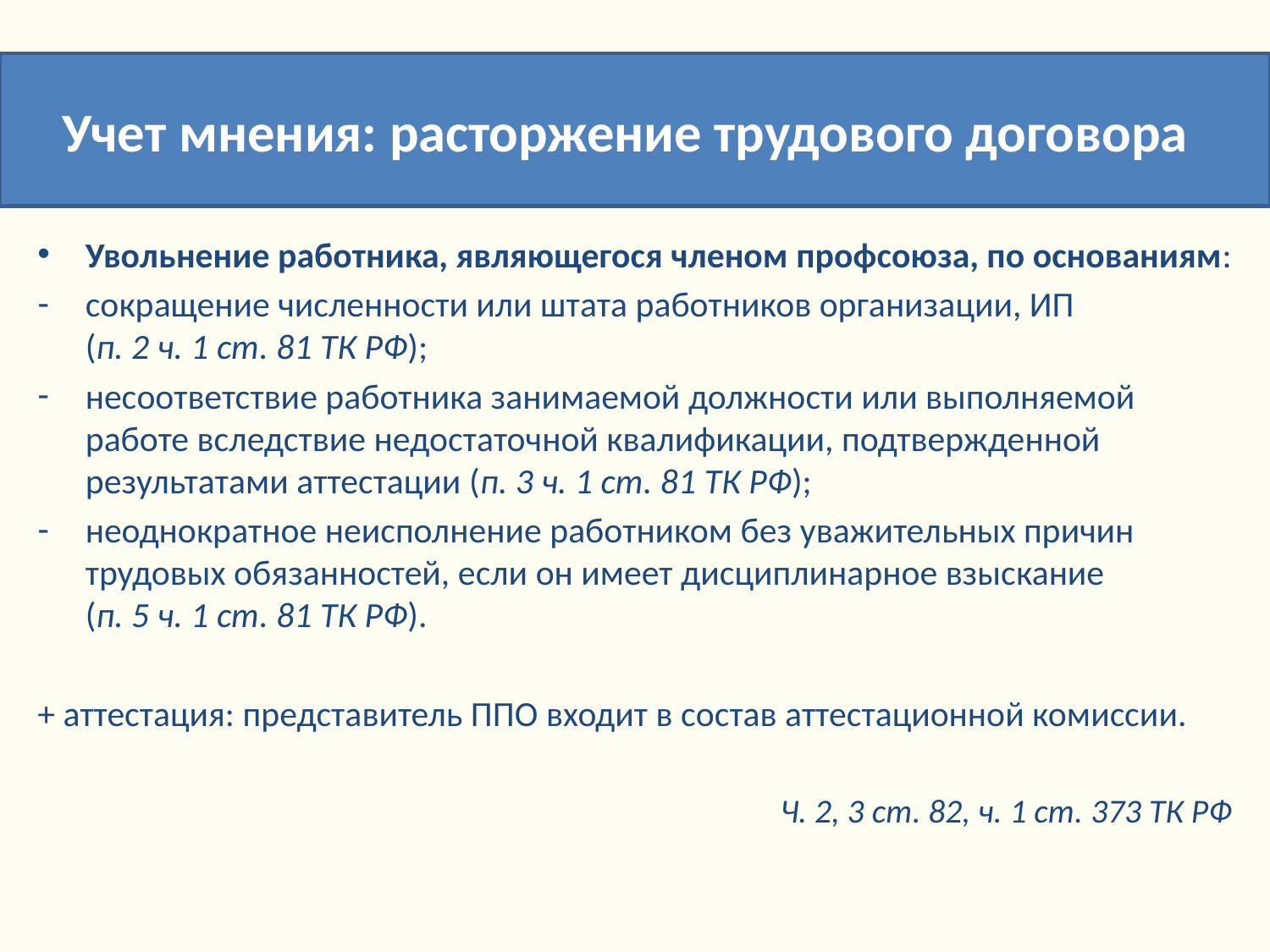

Учет мнения: расторжение трудового договора
Увольнение работника, являющегося членом профсоюза, по основаниям:
сокращение численности или штата работников организации, ИП
(п. 2 ч. 1 ст. 81 ТК РФ);
несоответствие работника занимаемой должности или выполняемой работе вследствие недостаточной квалификации, подтвержденной результатами аттестации (п. 3 ч. 1 ст. 81 ТК РФ);
неоднократное неисполнение работником без уважительных причин трудовых обязанностей, если он имеет дисциплинарное взыскание
(п. 5 ч. 1 ст. 81 ТК РФ).

+ аттестация: представитель ППО входит в состав аттестационной комиссии.

Ч. 2, 3 ст. 82, ч. 1 ст. 373 ТК РФ